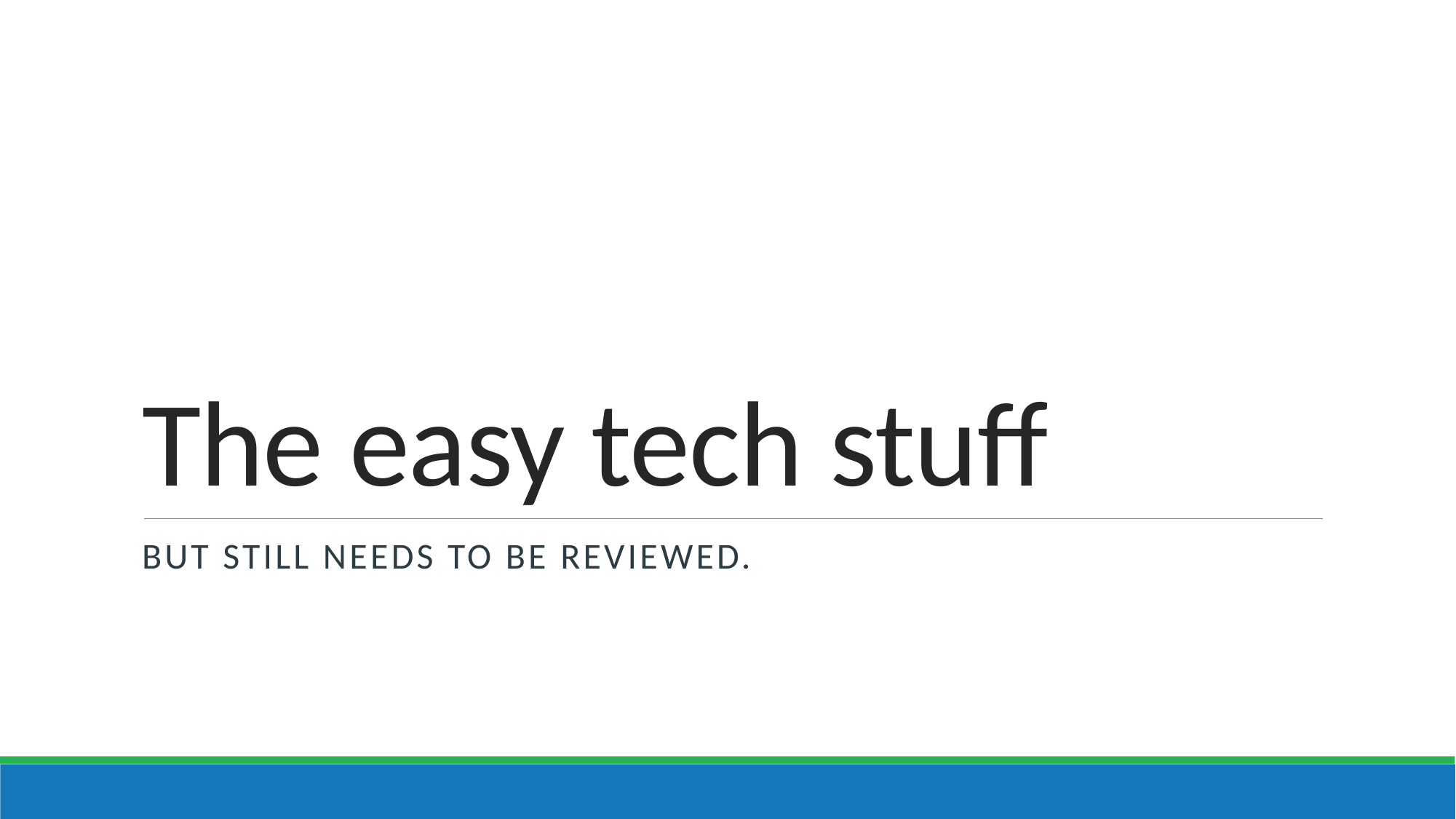

# The easy tech stuff
But still needs to be reviewed.